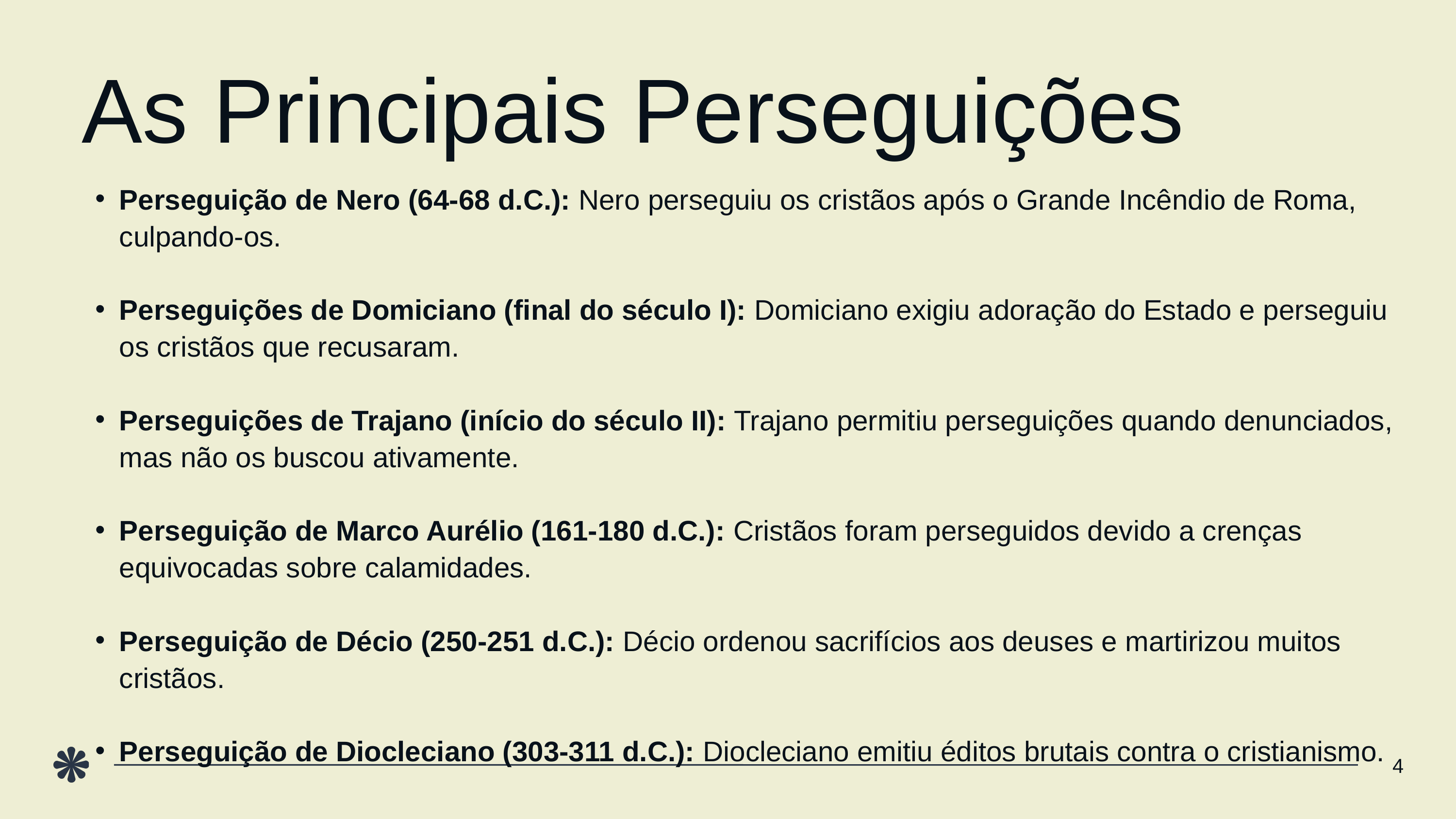

As Principais Perseguições
Perseguição de Nero (64-68 d.C.): Nero perseguiu os cristãos após o Grande Incêndio de Roma, culpando-os.

Perseguições de Domiciano (final do século I): Domiciano exigiu adoração do Estado e perseguiu os cristãos que recusaram.

Perseguições de Trajano (início do século II): Trajano permitiu perseguições quando denunciados, mas não os buscou ativamente.

Perseguição de Marco Aurélio (161-180 d.C.): Cristãos foram perseguidos devido a crenças equivocadas sobre calamidades.

Perseguição de Décio (250-251 d.C.): Décio ordenou sacrifícios aos deuses e martirizou muitos cristãos.

Perseguição de Diocleciano (303-311 d.C.): Diocleciano emitiu éditos brutais contra o cristianismo.

4